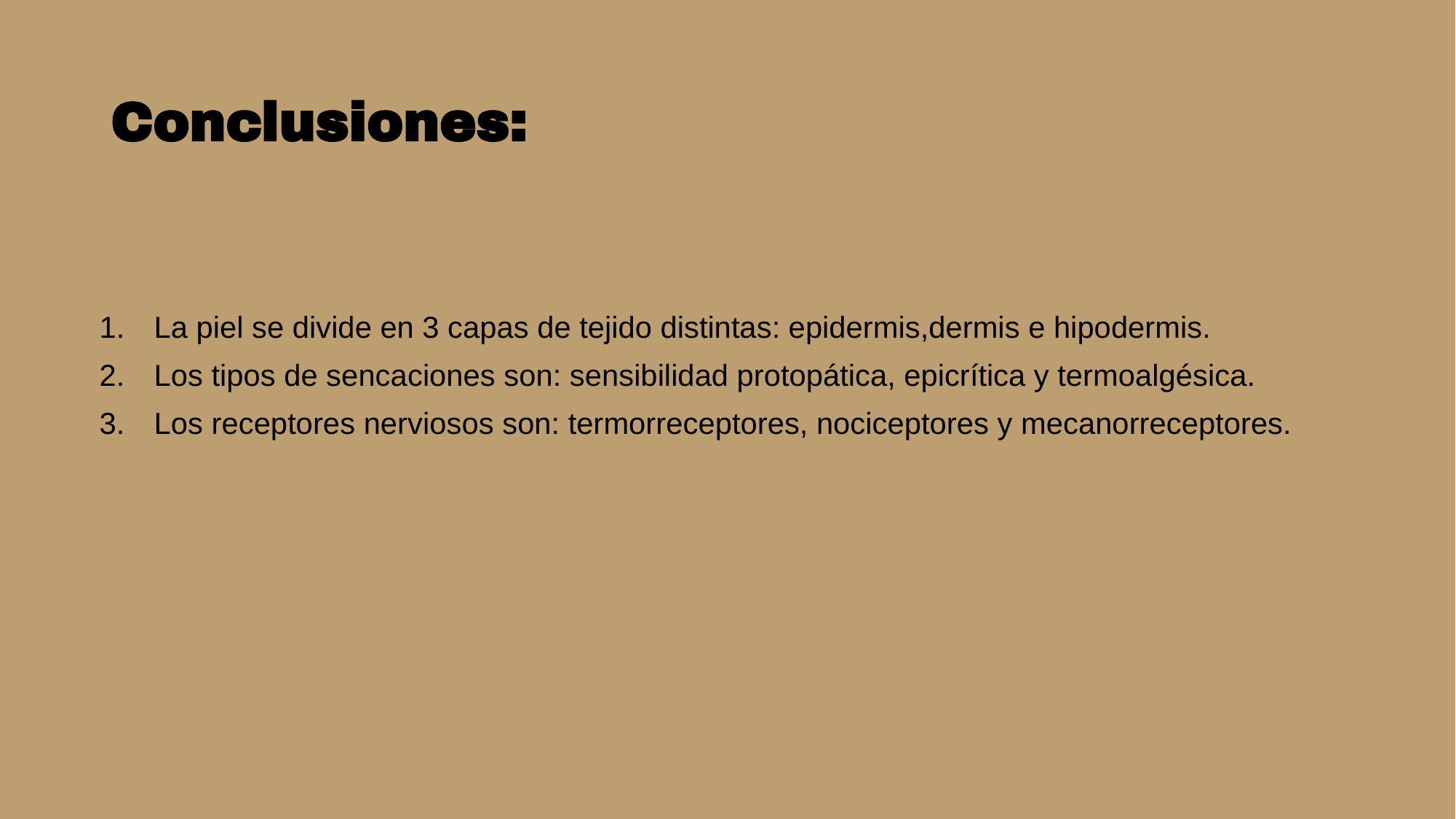

# Conclusiones:
La piel se divide en 3 capas de tejido distintas: epidermis,dermis e hipodermis.
Los tipos de sencaciones son: sensibilidad protopática, epicrítica y termoalgésica.
Los receptores nerviosos son: termorreceptores, nociceptores y mecanorreceptores.